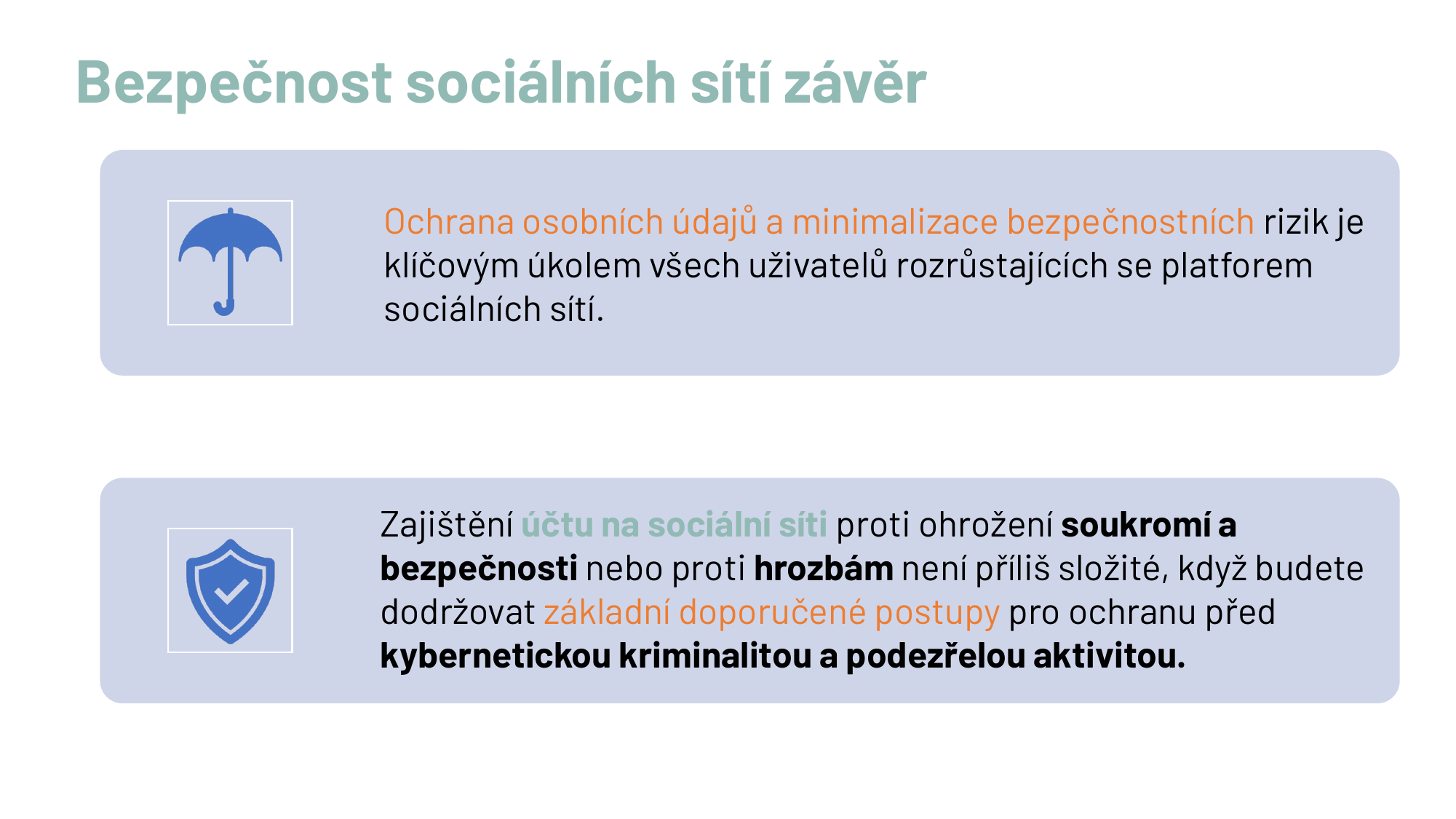

# Bezpečnost sociálních sítí závěr
Ochrana osobních údajů a minimalizace bezpečnostních rizik je klíčovým úkolem všech uživatelů rozrůstajících se platforem sociálních sítí.
Zajištění účtu na sociální síti proti ohrožení soukromí a bezpečnosti nebo proti hrozbám není příliš složité, když budete dodržovat základní doporučené postupy pro ochranu před kybernetickou kriminalitou a podezřelou aktivitou.